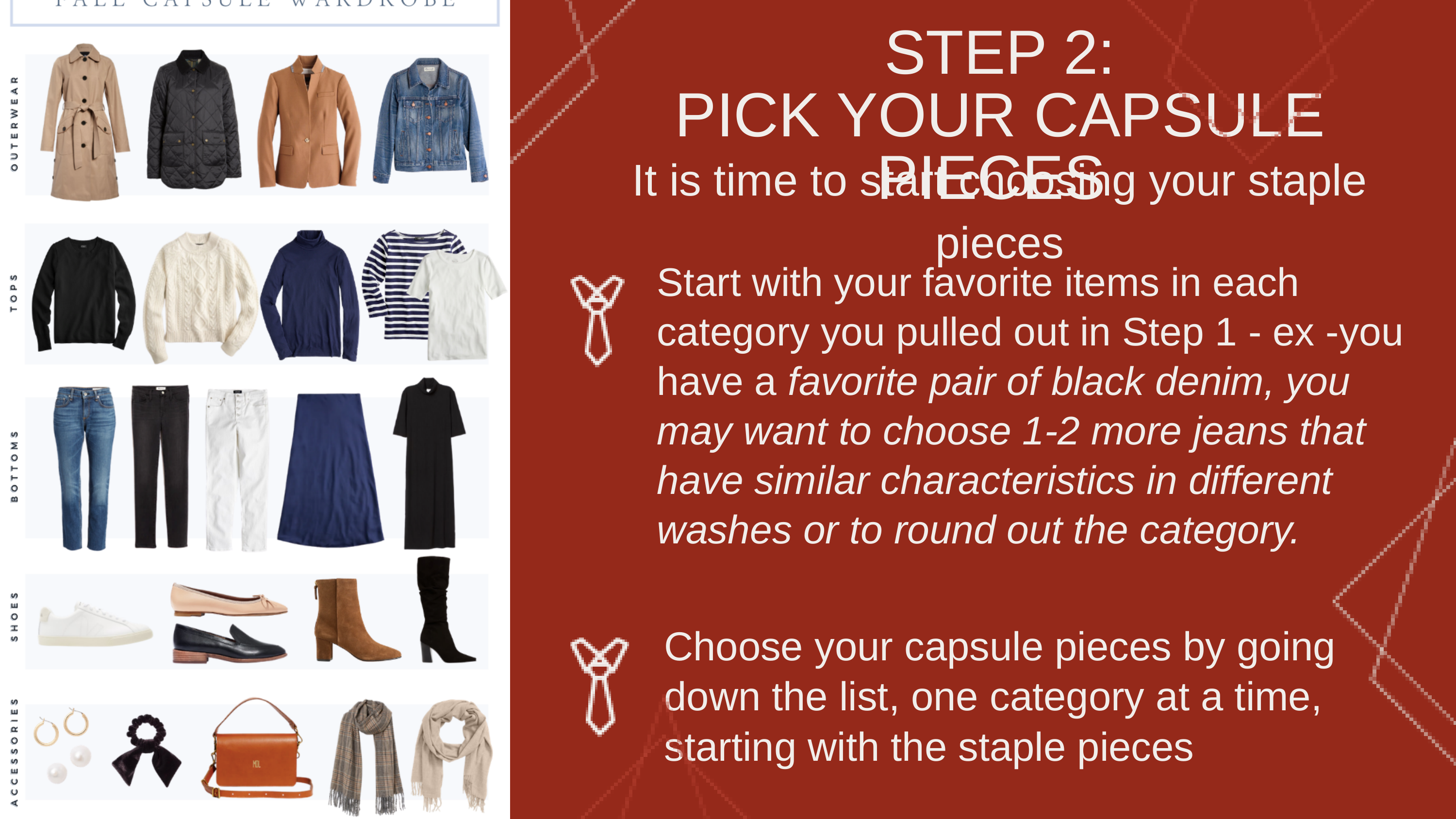

STEP 2:
PICK YOUR CAPSULE PIECES
It is time to start choosing your staple pieces
Start with your favorite items in each category you pulled out in Step 1 - ex -you have a favorite pair of black denim, you may want to choose 1-2 more jeans that have similar characteristics in different washes or to round out the category.

Choose your capsule pieces by going down the list, one category at a time, starting with the staple pieces